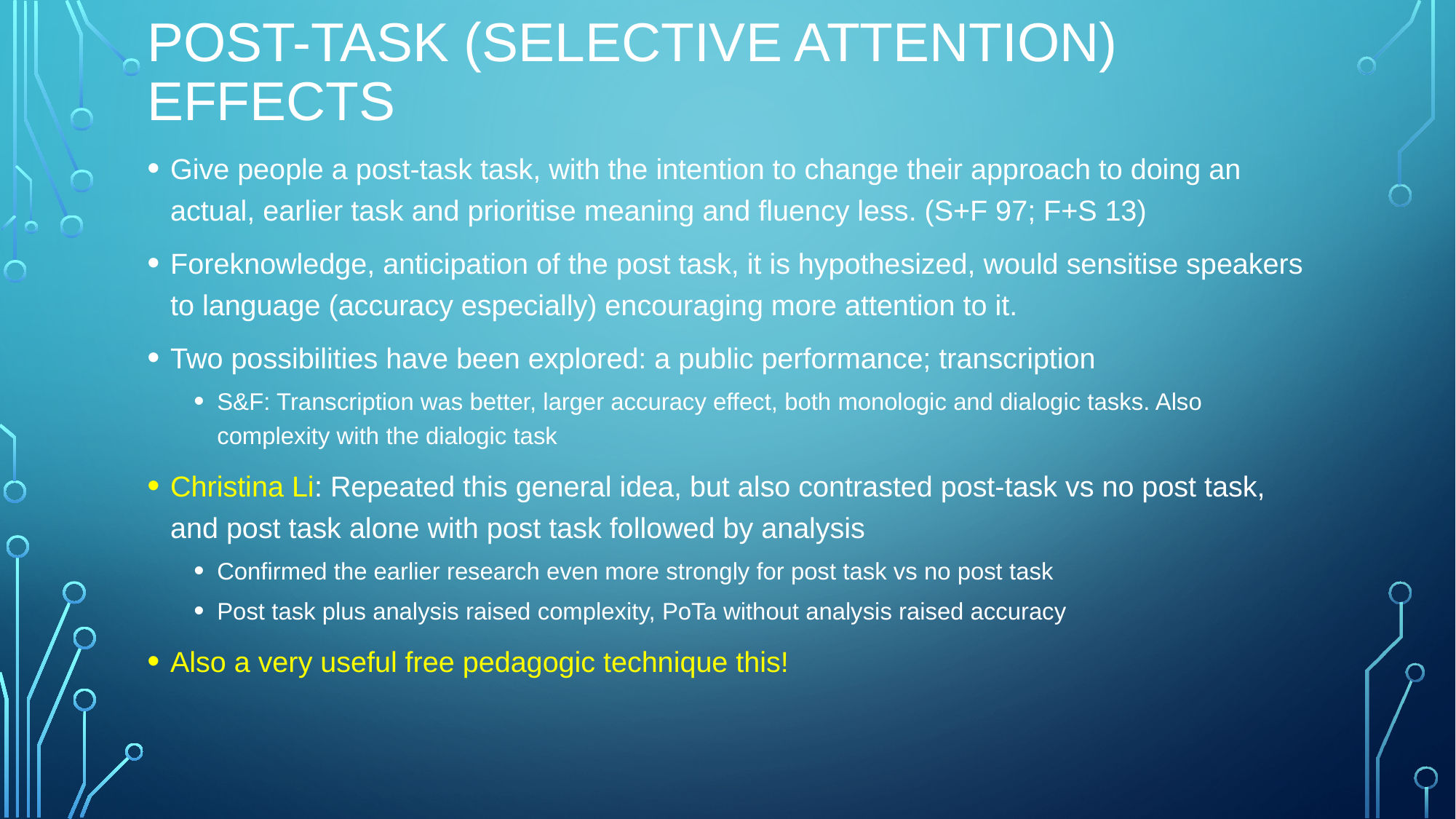

# Post-task (Selective attention) effects
Give people a post-task task, with the intention to change their approach to doing an actual, earlier task and prioritise meaning and fluency less. (S+F 97; F+S 13)
Foreknowledge, anticipation of the post task, it is hypothesized, would sensitise speakers to language (accuracy especially) encouraging more attention to it.
Two possibilities have been explored: a public performance; transcription
S&F: Transcription was better, larger accuracy effect, both monologic and dialogic tasks. Also complexity with the dialogic task
Christina Li: Repeated this general idea, but also contrasted post-task vs no post task, and post task alone with post task followed by analysis
Confirmed the earlier research even more strongly for post task vs no post task
Post task plus analysis raised complexity, PoTa without analysis raised accuracy
Also a very useful free pedagogic technique this!